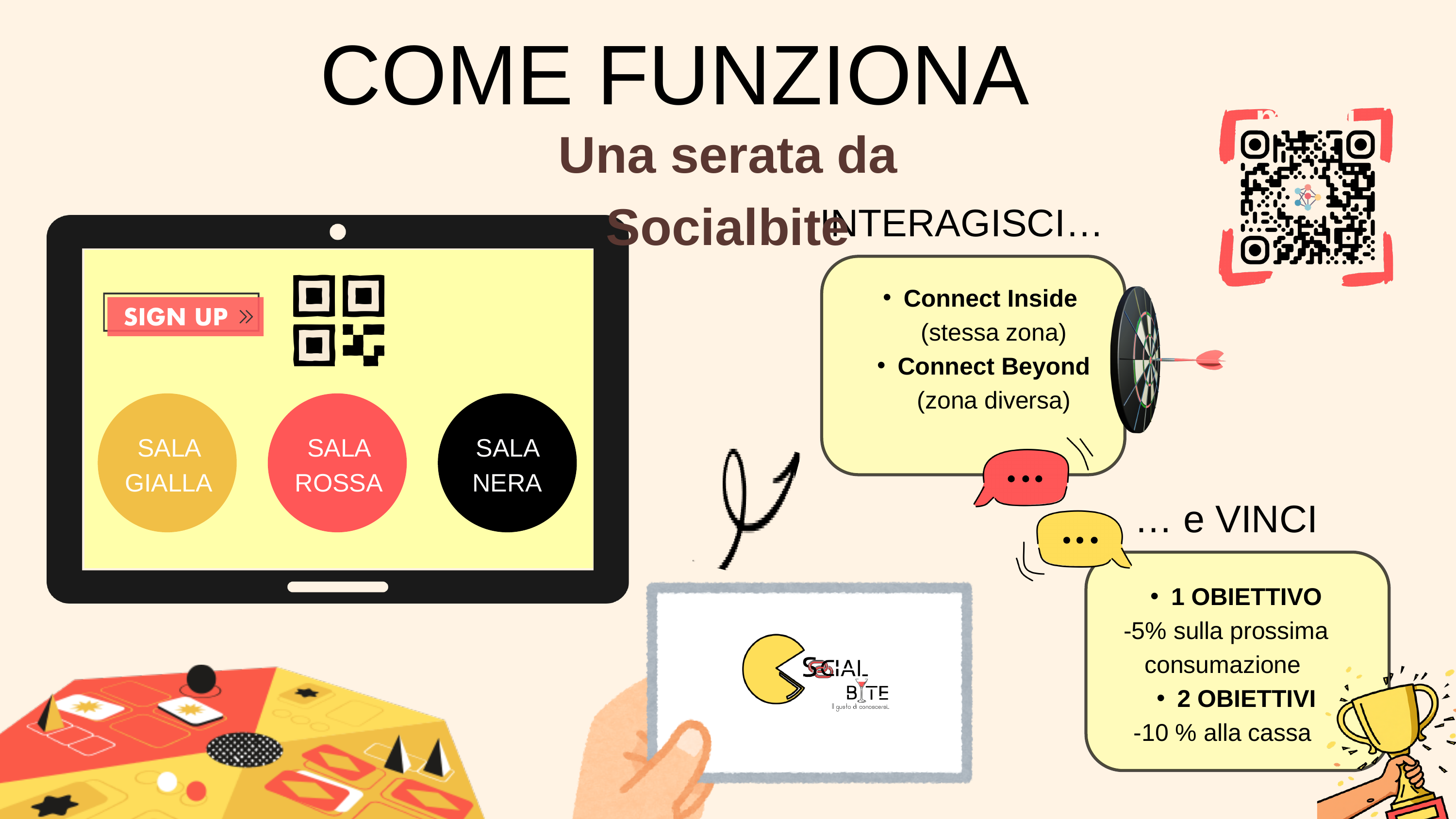

COME FUNZIONA
Il nostro menù

Una serata da Socialbite
INTERAGISCI…

Connect Inside  (stessa zona)
Connect Beyond (zona diversa)

SALA GIALLA
SALA ROSSA
SALA NERA

… e VINCI

1 OBIETTIVO
-5% sulla prossima consumazione
2 OBIETTIVI
-10 % alla cassa